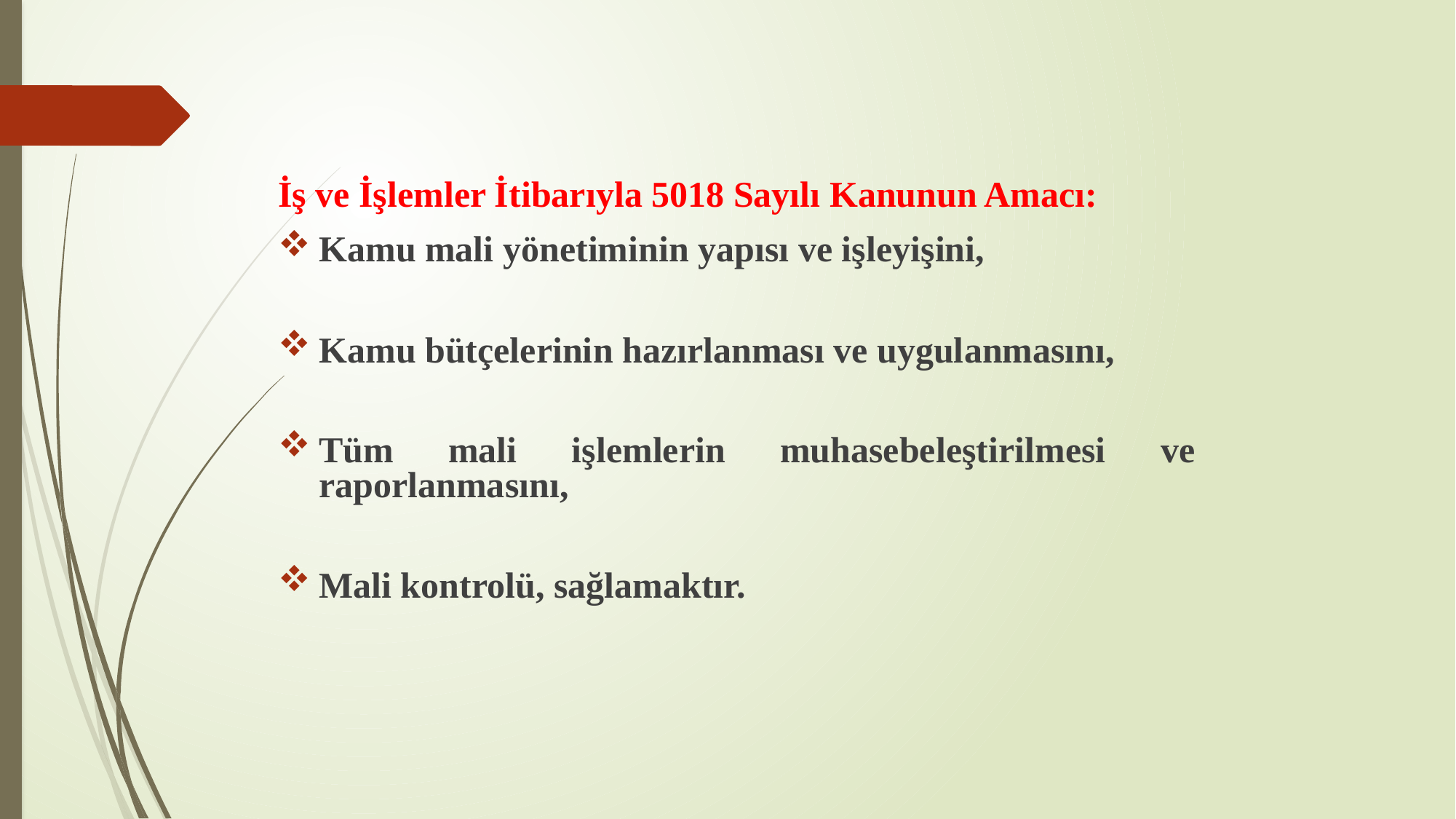

İş ve İşlemler İtibarıyla 5018 Sayılı Kanunun Amacı:
Kamu mali yönetiminin yapısı ve işleyişini,

Kamu bütçelerinin hazırlanması ve uygulanmasını,

Tüm mali işlemlerin muhasebeleştirilmesi ve raporlanmasını,

Mali kontrolü, sağlamaktır.